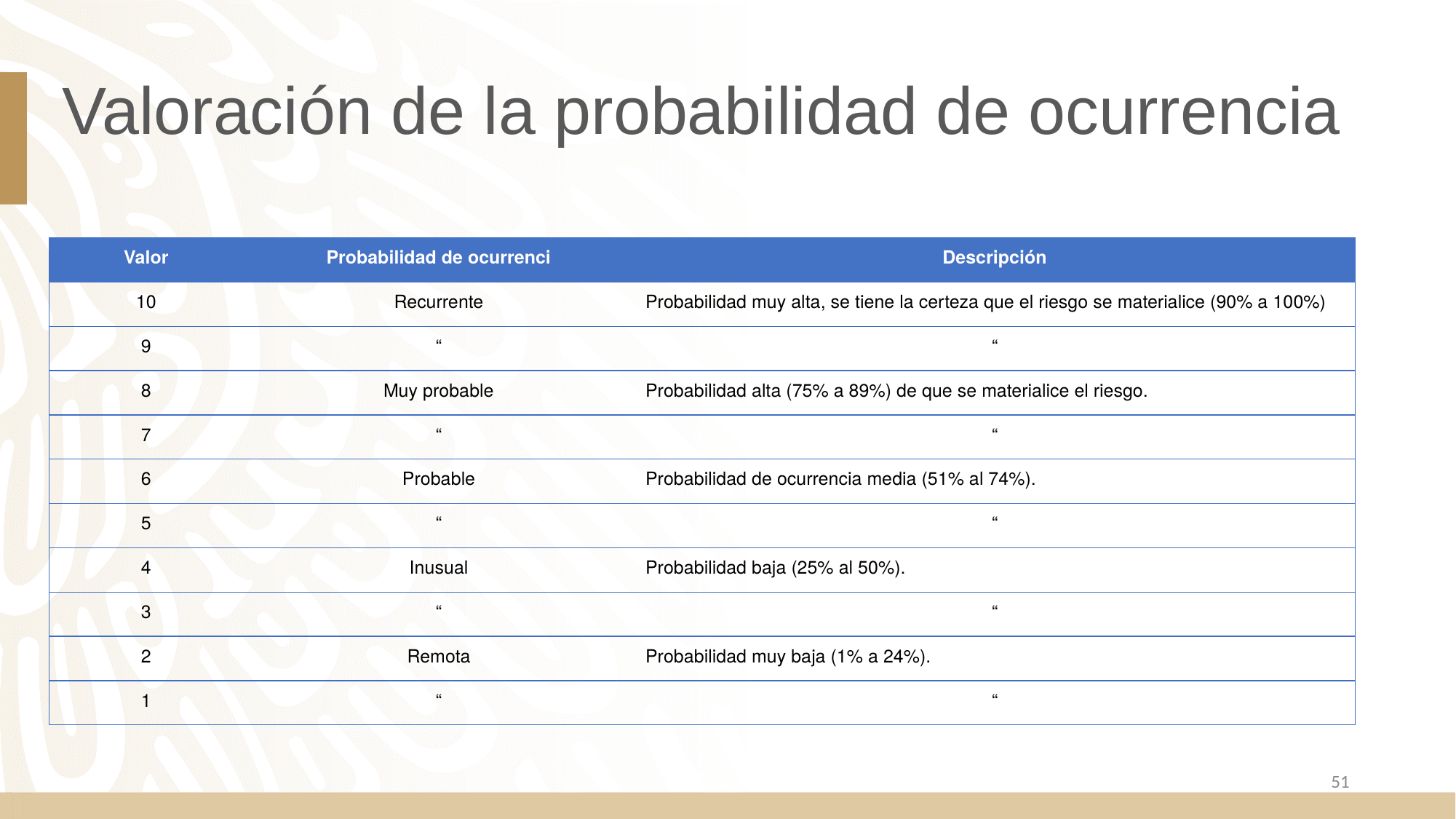

# Valoración de la probabilidad de ocurrencia
| Valor | Probabilidad de ocurrenci | Descripción |
| --- | --- | --- |
| 10 | Recurrente | Probabilidad muy alta, se tiene la certeza que el riesgo se materialice (90% a 100%) |
| 9 | “ | “ |
| 8 | Muy probable | Probabilidad alta (75% a 89%) de que se materialice el riesgo. |
| 7 | “ | “ |
| 6 | Probable | Probabilidad de ocurrencia media (51% al 74%). |
| 5 | “ | “ |
| 4 | Inusual | Probabilidad baja (25% al 50%). |
| 3 | “ | “ |
| 2 | Remota | Probabilidad muy baja (1% a 24%). |
| 1 | “ | “ |
51